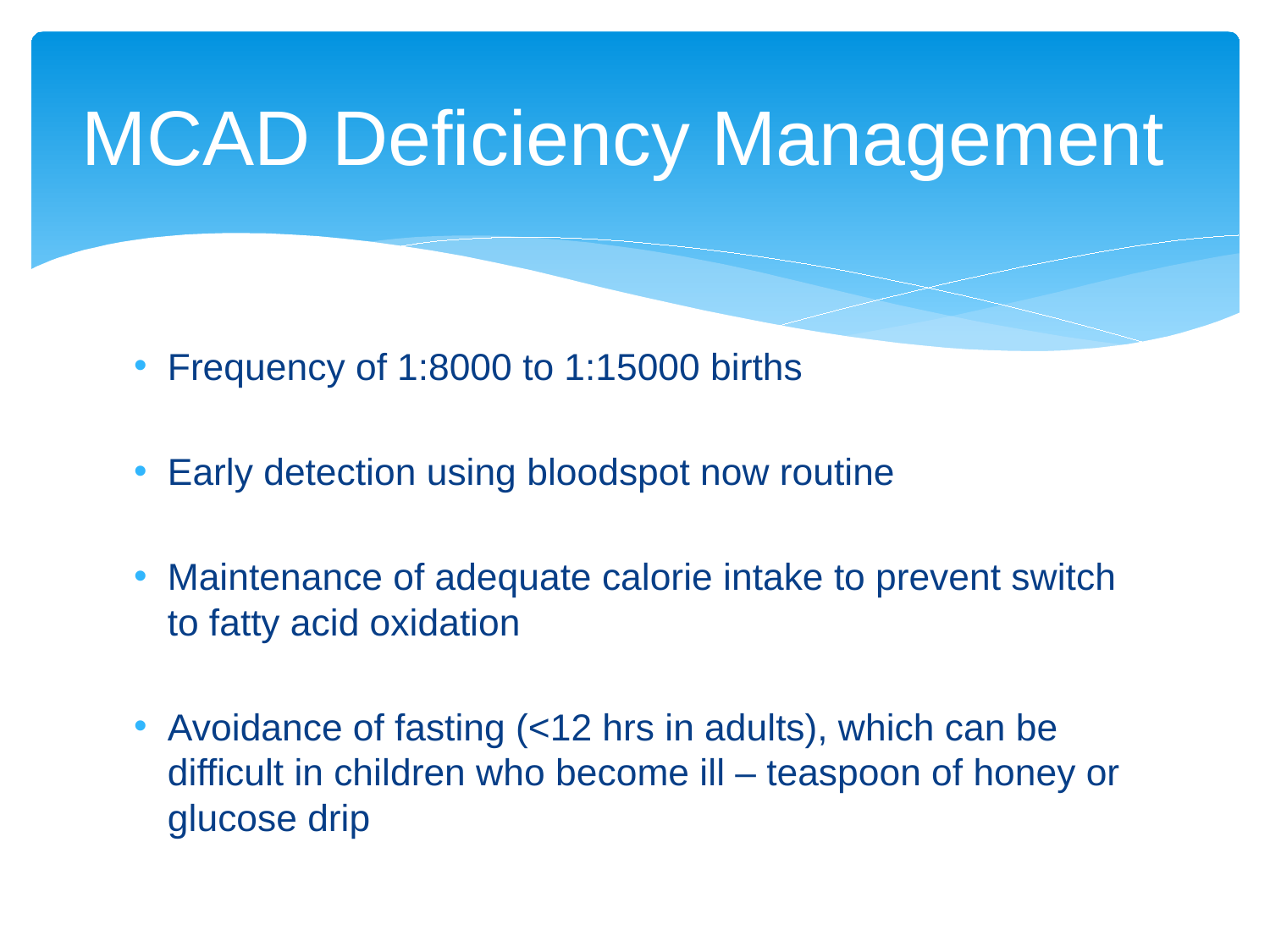

# MCAD Deficiency Management
Frequency of 1:8000 to 1:15000 births

Early detection using bloodspot now routine

Maintenance of adequate calorie intake to prevent switch to fatty acid oxidation

Avoidance of fasting (<12 hrs in adults), which can be difficult in children who become ill – teaspoon of honey or glucose drip